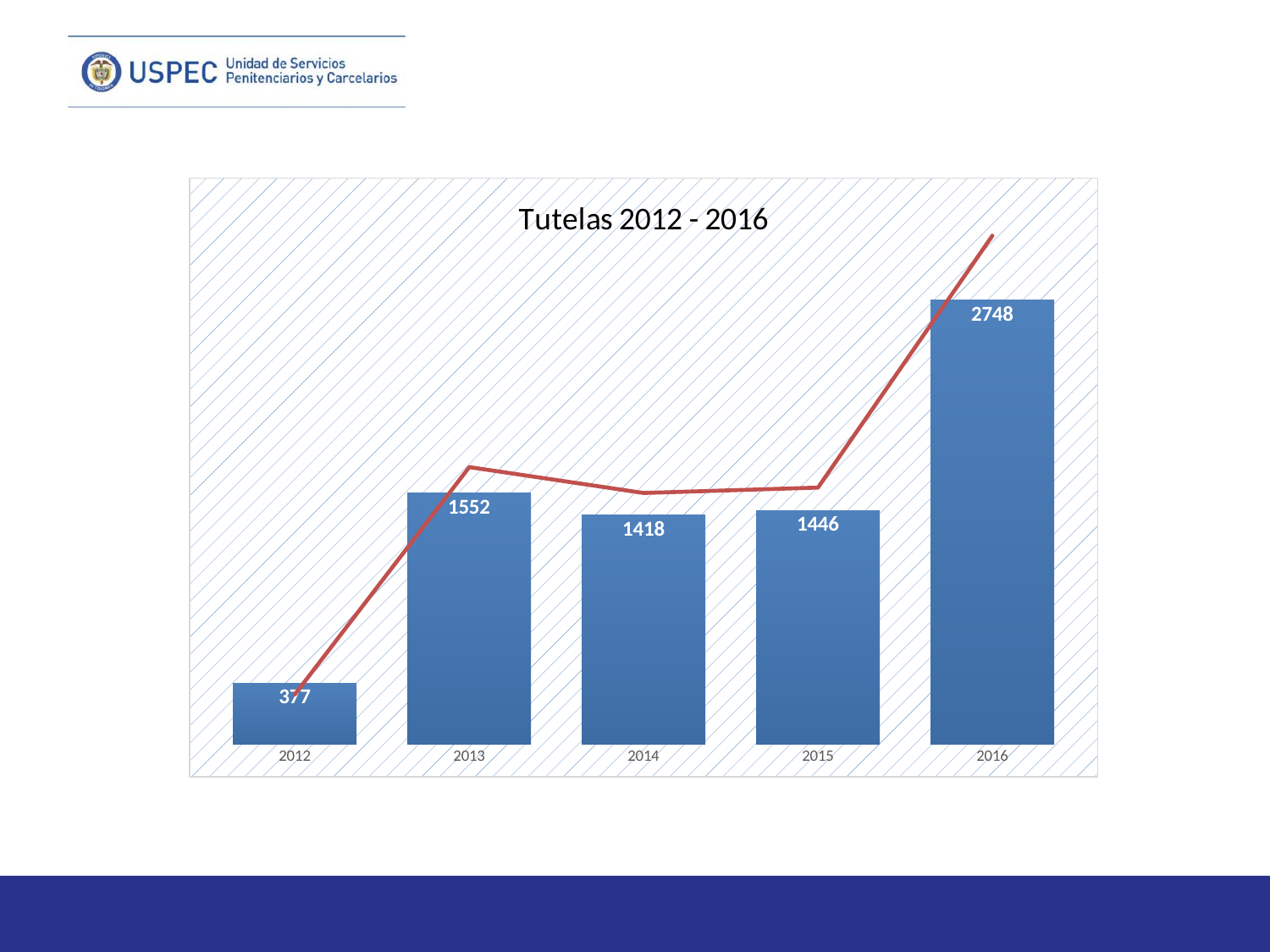

### Chart

| Category |  |
|---|---|

### Chart: Tutelas 2012 - 2016

| Category |  |
|---|---|
| 2012 | 377.0 |
| 2013 | 1552.0 |
| 2014 | 1418.0 |
| 2015 | 1446.0 |
| 2016 | 2748.0 |